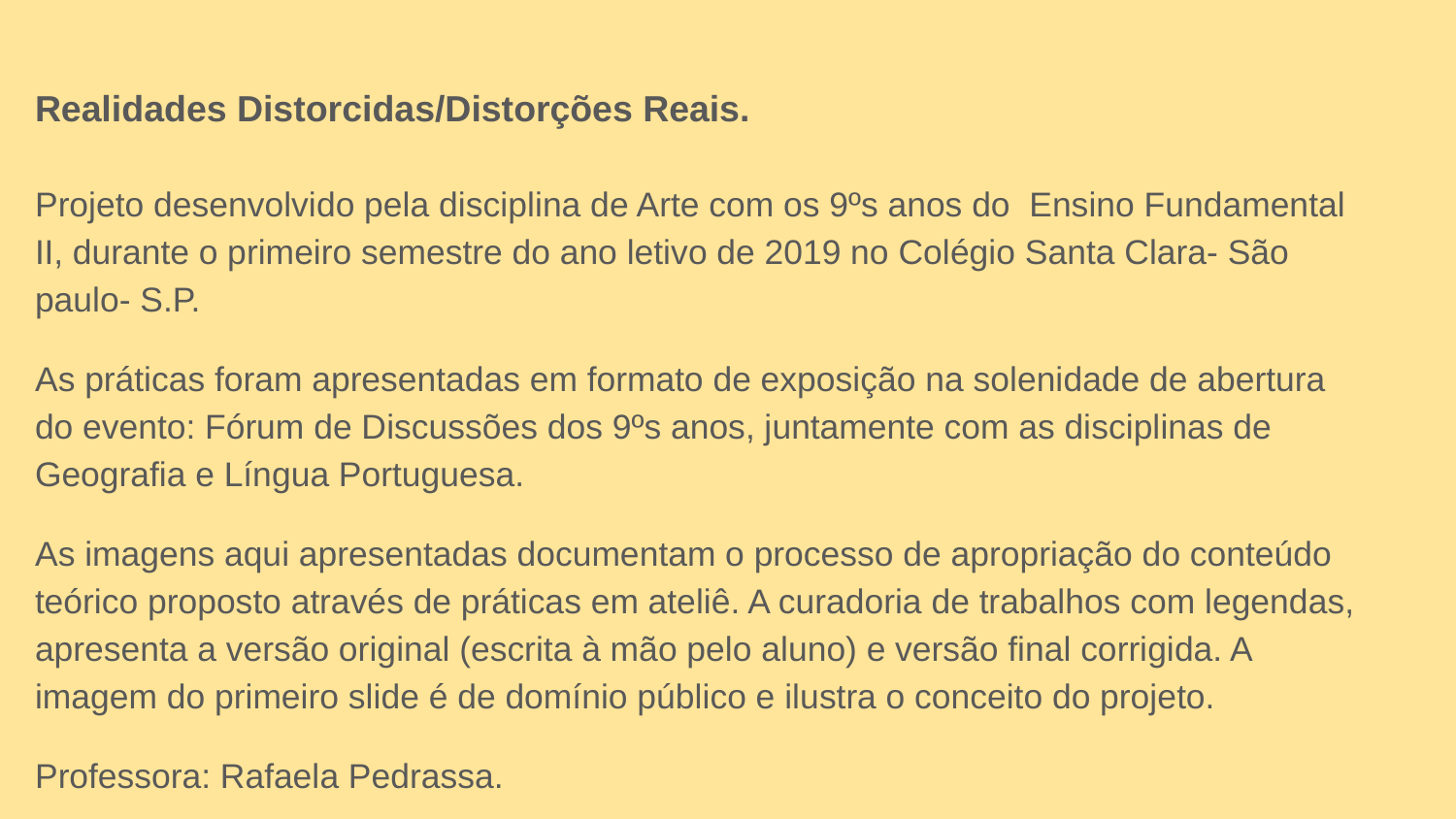

# Realidades Distorcidas/Distorções Reais.
Projeto desenvolvido pela disciplina de Arte com os 9ºs anos do  Ensino Fundamental II, durante o primeiro semestre do ano letivo de 2019 no Colégio Santa Clara- São paulo- S.P.
As práticas foram apresentadas em formato de exposição na solenidade de abertura do evento: Fórum de Discussões dos 9ºs anos, juntamente com as disciplinas de Geografia e Língua Portuguesa.
As imagens aqui apresentadas documentam o processo de apropriação do conteúdo teórico proposto através de práticas em ateliê. A curadoria de trabalhos com legendas, apresenta a versão original (escrita à mão pelo aluno) e versão final corrigida. A imagem do primeiro slide é de domínio público e ilustra o conceito do projeto.
Professora: Rafaela Pedrassa.